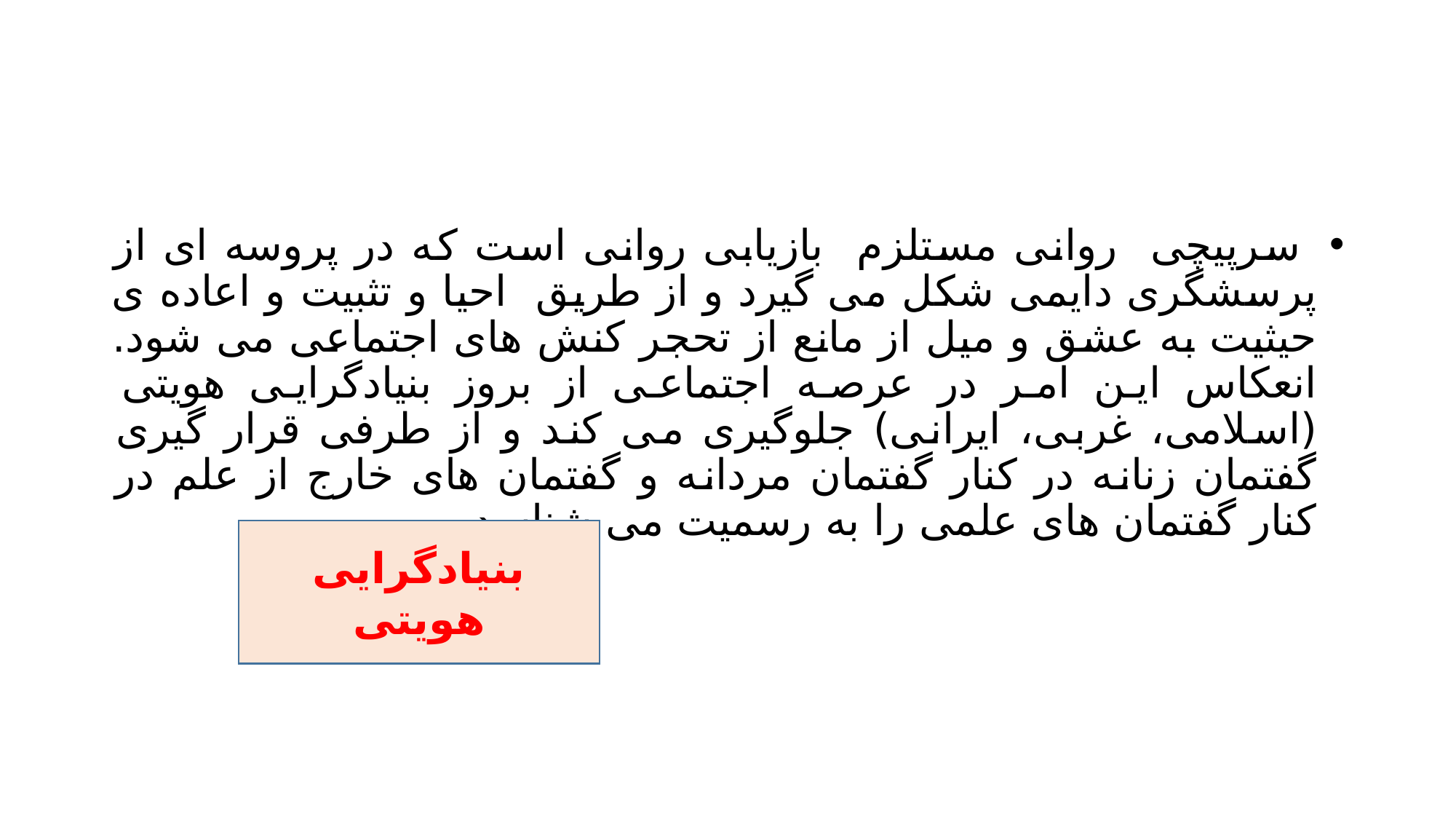

#
 سرپیچی  روانی مستلزم  بازیابی روانی است که در پروسه ای از پرسشگری دایمی شکل می گیرد و از طریق  احیا و تثبیت و اعاده ی حیثیت به عشق و میل از مانع از تحجر کنش های اجتماعی می شود. انعکاس این امر در عرصه اجتماعی از بروز بنیادگرایی هویتی (اسلامی، غربی، ایرانی) جلوگیری می کند و از طرفی قرار گیری گفتمان زنانه در کنار گفتمان مردانه و گفتمان های خارج از علم در کنار گفتمان های علمی را به رسمیت می شناسد.

بنیادگرایی هویتی